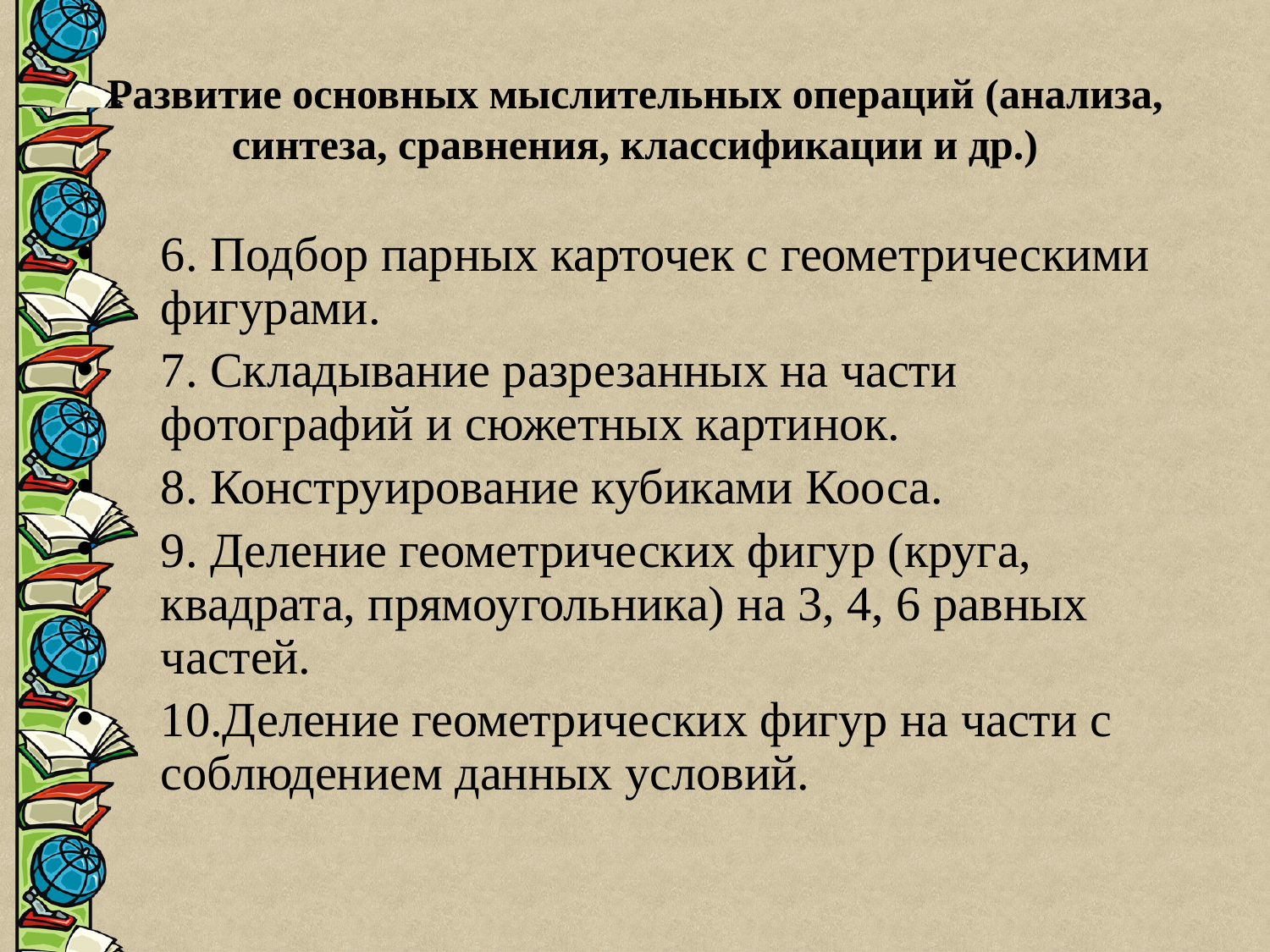

# Развитие основных мыслительных операций (анализа, синтеза, сравнения, классификации и др.)
6. Подбор парных карточек с геометрическими фигурами.
7. Складывание разрезанных на части фотографий и сюжетных картинок.
8. Конструирование кубиками Кооса.
9. Деление геометрических фигур (круга, квадрата, прямоугольника) на 3, 4, 6 равных частей.
10.Деление геометрических фигур на части с соблюдением данных условий.